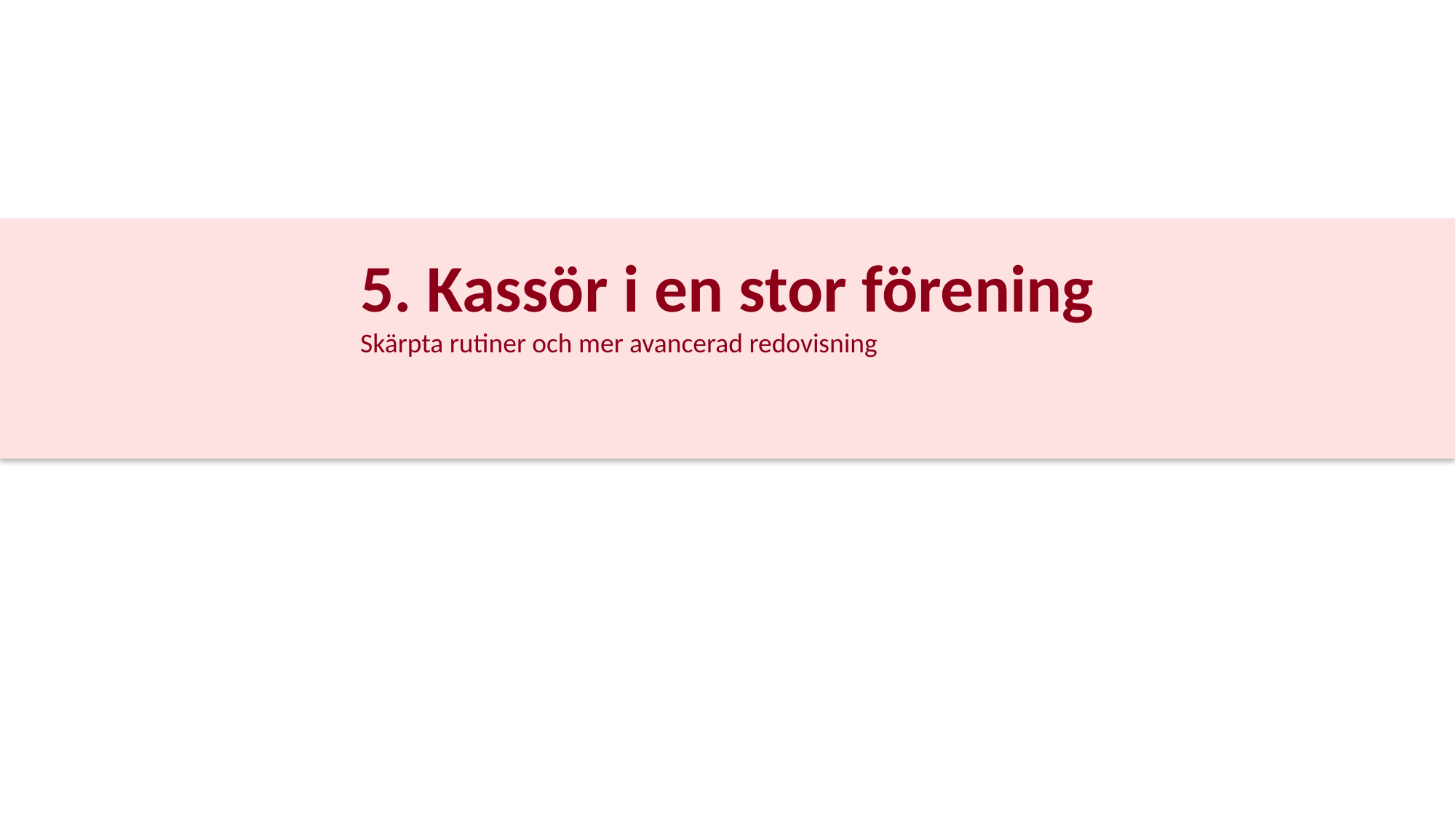

5. Kassör i en stor förening
Skärpta rutiner och mer avancerad redovisning